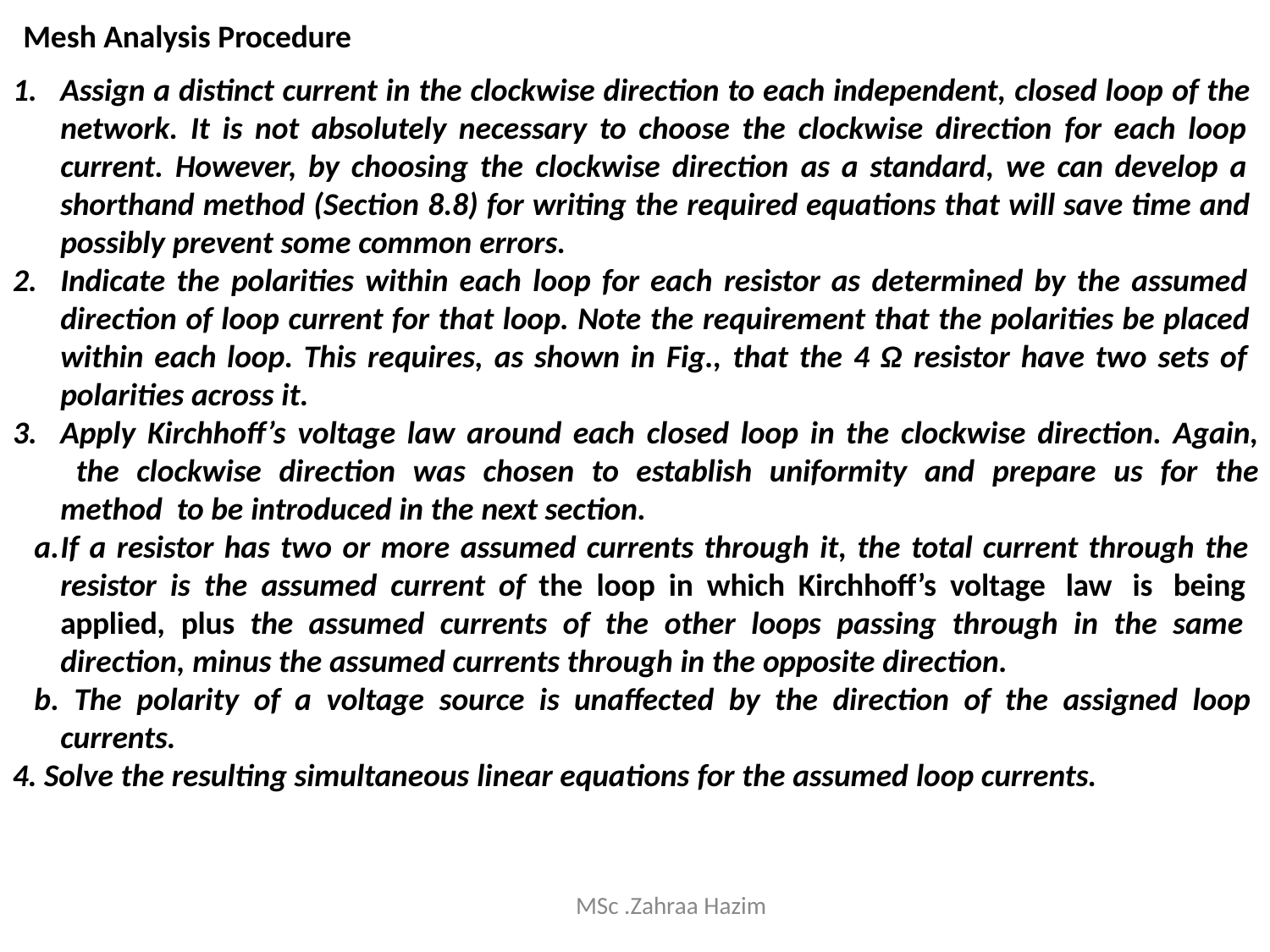

Mesh Analysis Procedure
Assign a distinct current in the clockwise direction to each independent, closed loop of the  network. It is not absolutely necessary to choose the clockwise direction for each loop  current. However, by choosing the clockwise direction as a standard, we can develop a  shorthand method (Section 8.8) for writing the required equations that will save time and  possibly prevent some common errors.
Indicate the polarities within each loop for each resistor as determined by the assumed  direction of loop current for that loop. Note the requirement that the polarities be placed  within each loop. This requires, as shown in Fig., that the 4 Ω resistor have two sets of  polarities across it.
Apply Kirchhoff’s voltage law around each closed loop in the clockwise direction. Again,  the clockwise direction was chosen to establish uniformity and prepare us for the method  to be introduced in the next section.
If a resistor has two or more assumed currents through it, the total current through the  resistor is the assumed current of the loop in which Kirchhoff’s voltage law is being  applied, plus the assumed currents of the other loops passing through in the same  direction, minus the assumed currents through in the opposite direction.
The polarity of a voltage source is unaffected by the direction of the assigned loop
currents.
Solve the resulting simultaneous linear equations for the assumed loop currents.
MSc .Zahraa Hazim